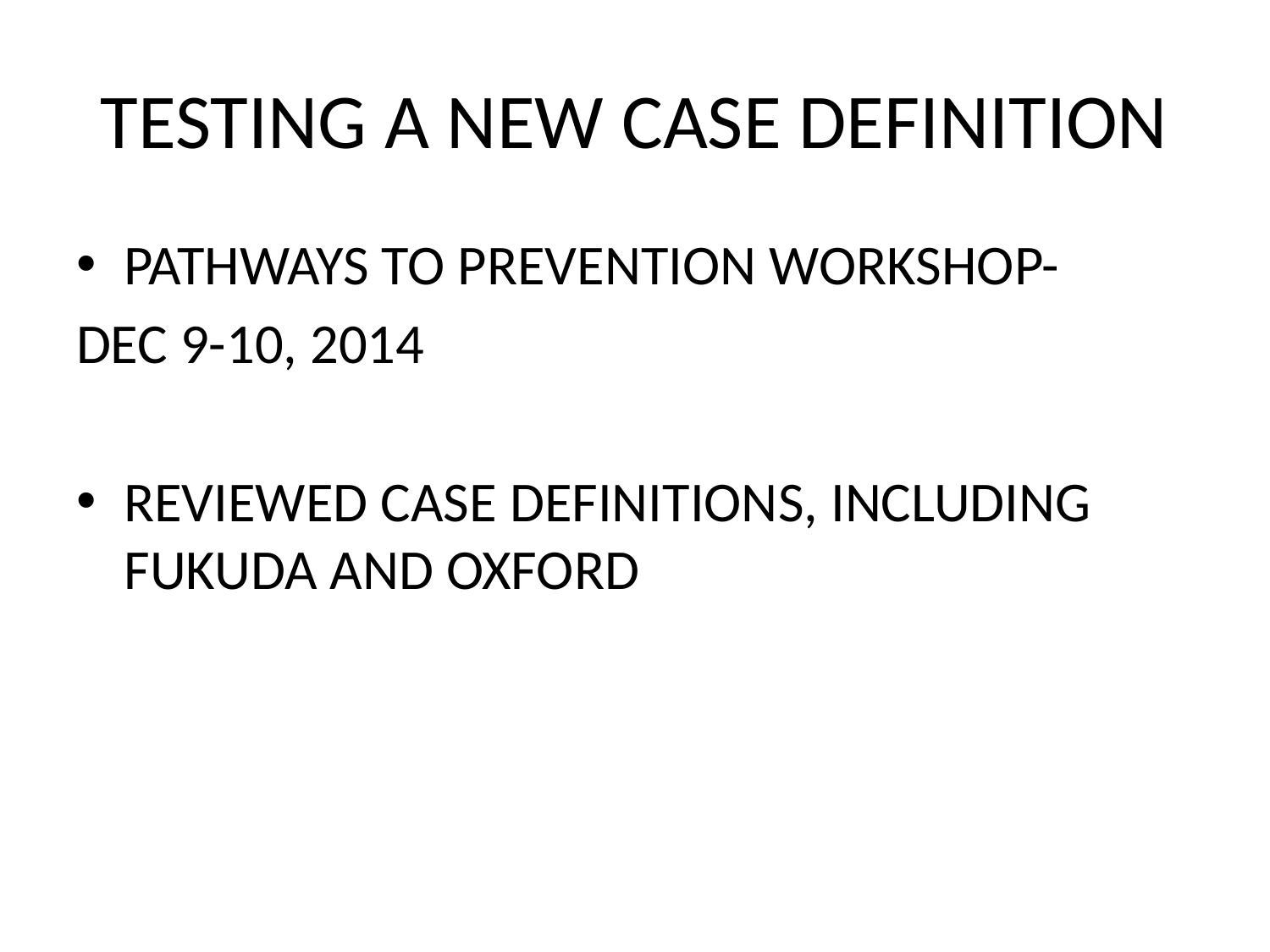

# TESTING A NEW CASE DEFINITION
PATHWAYS TO PREVENTION WORKSHOP-
DEC 9-10, 2014

REVIEWED CASE DEFINITIONS, INCLUDING FUKUDA AND OXFORD